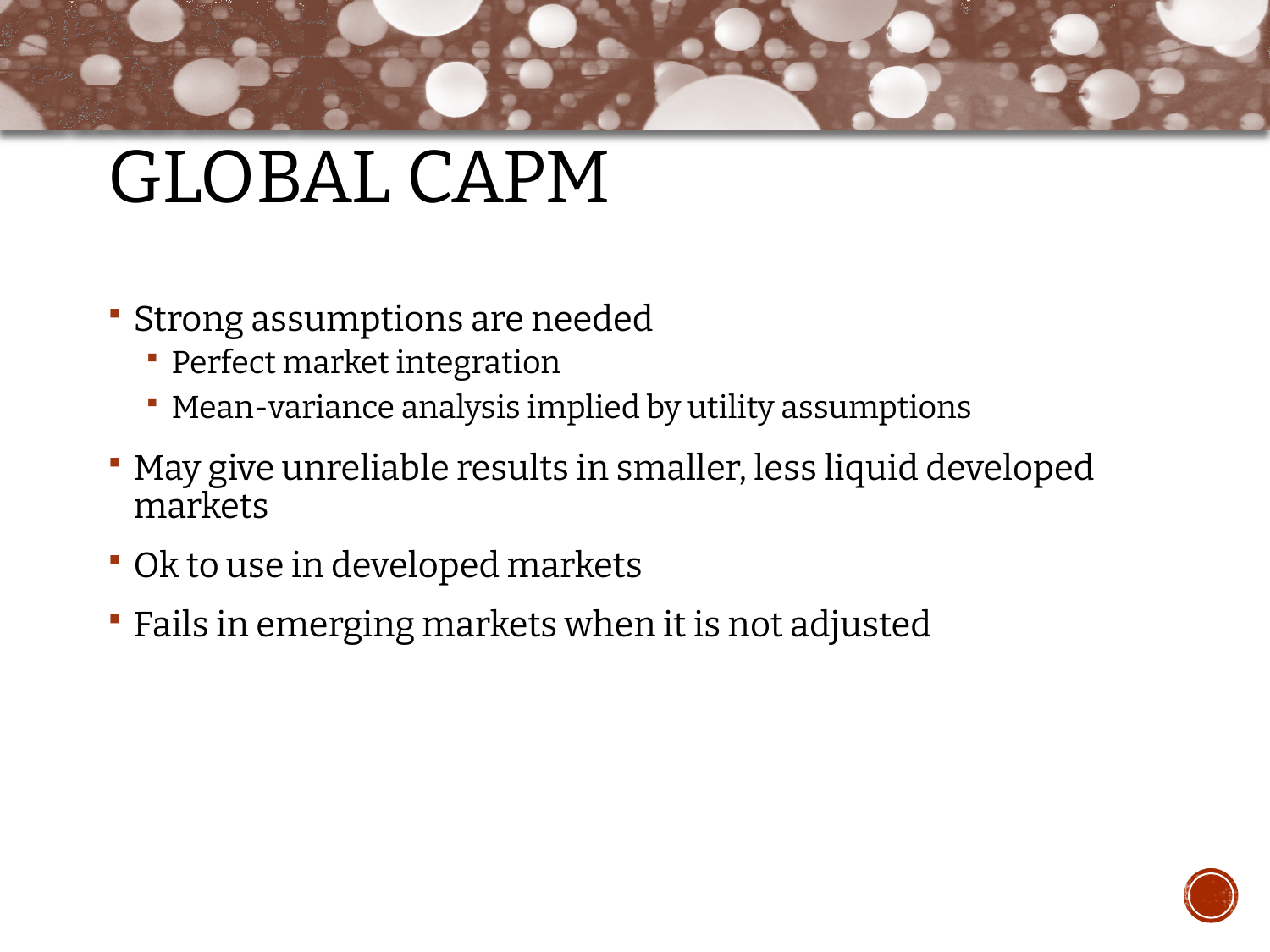

# Global CAPM
Strong assumptions are needed
Perfect market integration
Mean-variance analysis implied by utility assumptions
May give unreliable results in smaller, less liquid developed markets
Ok to use in developed markets
Fails in emerging markets when it is not adjusted